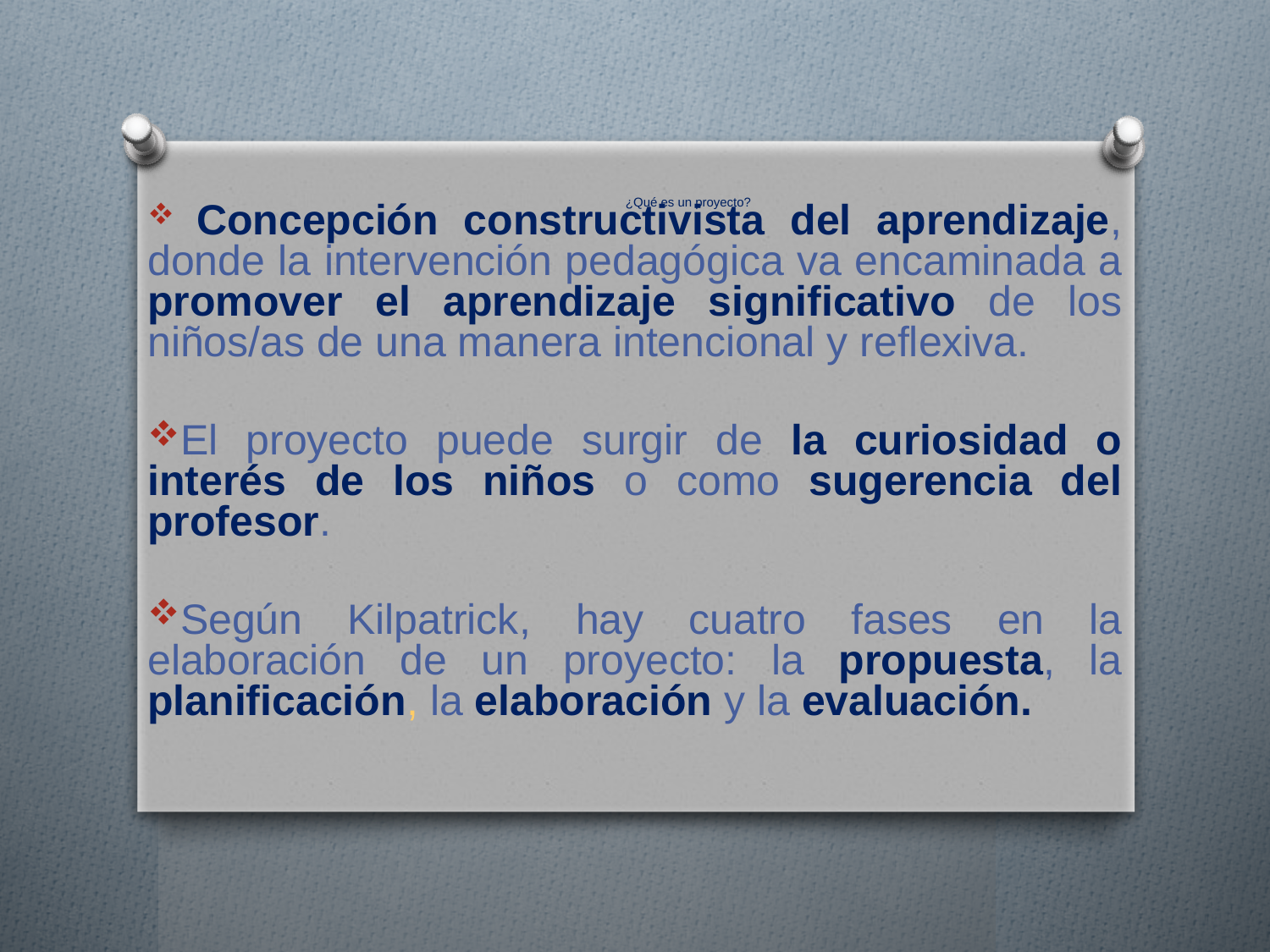

# ¿Qué es un proyecto?
 Concepción constructivista del aprendizaje, donde la intervención pedagógica va encaminada a promover el aprendizaje significativo de los niños/as de una manera intencional y reflexiva.

El proyecto puede surgir de la curiosidad o interés de los niños o como sugerencia del profesor.

Según Kilpatrick, hay cuatro fases en la elaboración de un proyecto: la propuesta, la planificación, la elaboración y la evaluación.